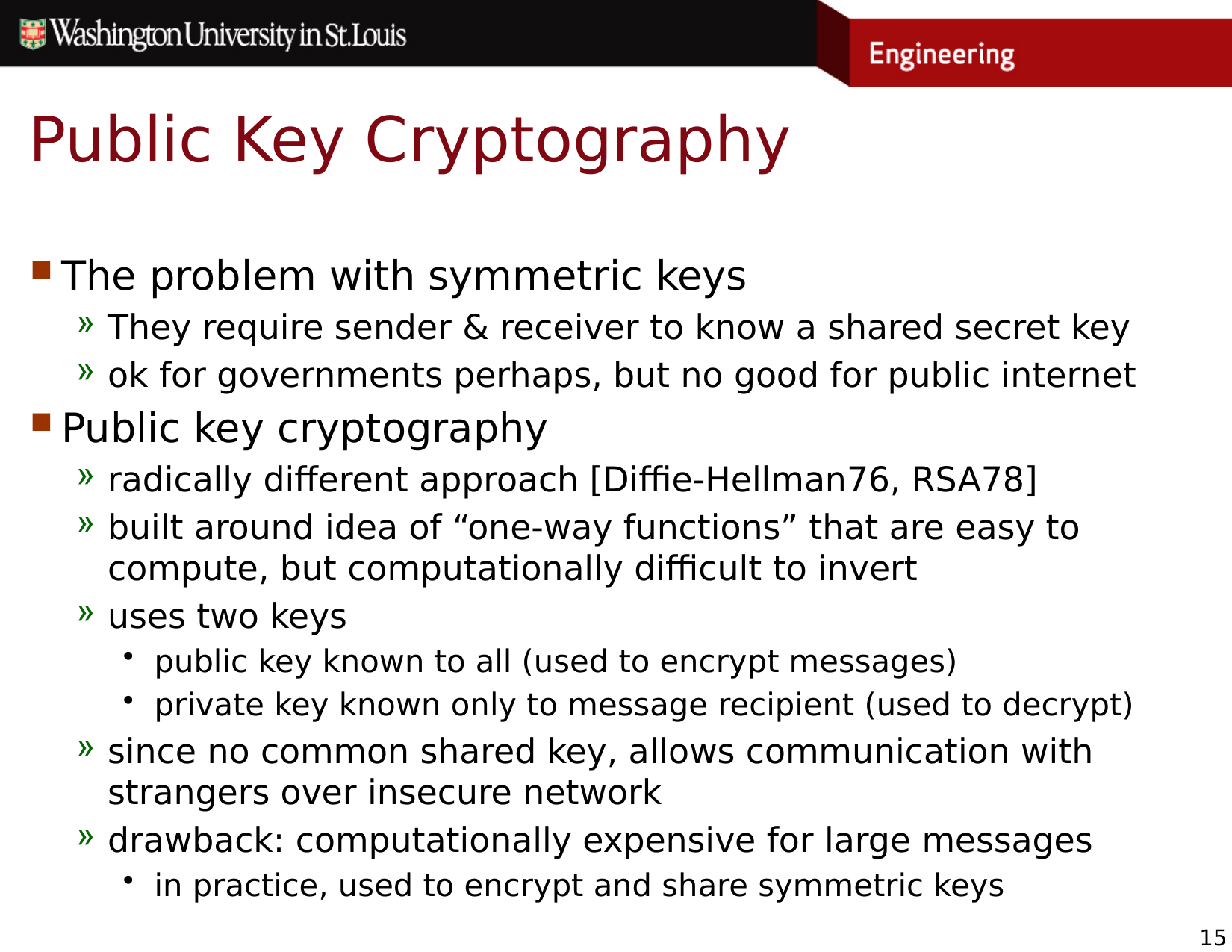

# Public Key Cryptography
The problem with symmetric keys
They require sender & receiver to know a shared secret key
ok for governments perhaps, but no good for public internet
Public key cryptography
radically different approach [Diffie-Hellman76, RSA78]
built around idea of “one-way functions” that are easy to compute, but computationally difficult to invert
uses two keys
public key known to all (used to encrypt messages)
private key known only to message recipient (used to decrypt)
since no common shared key, allows communication with strangers over insecure network
drawback: computationally expensive for large messages
in practice, used to encrypt and share symmetric keys

15